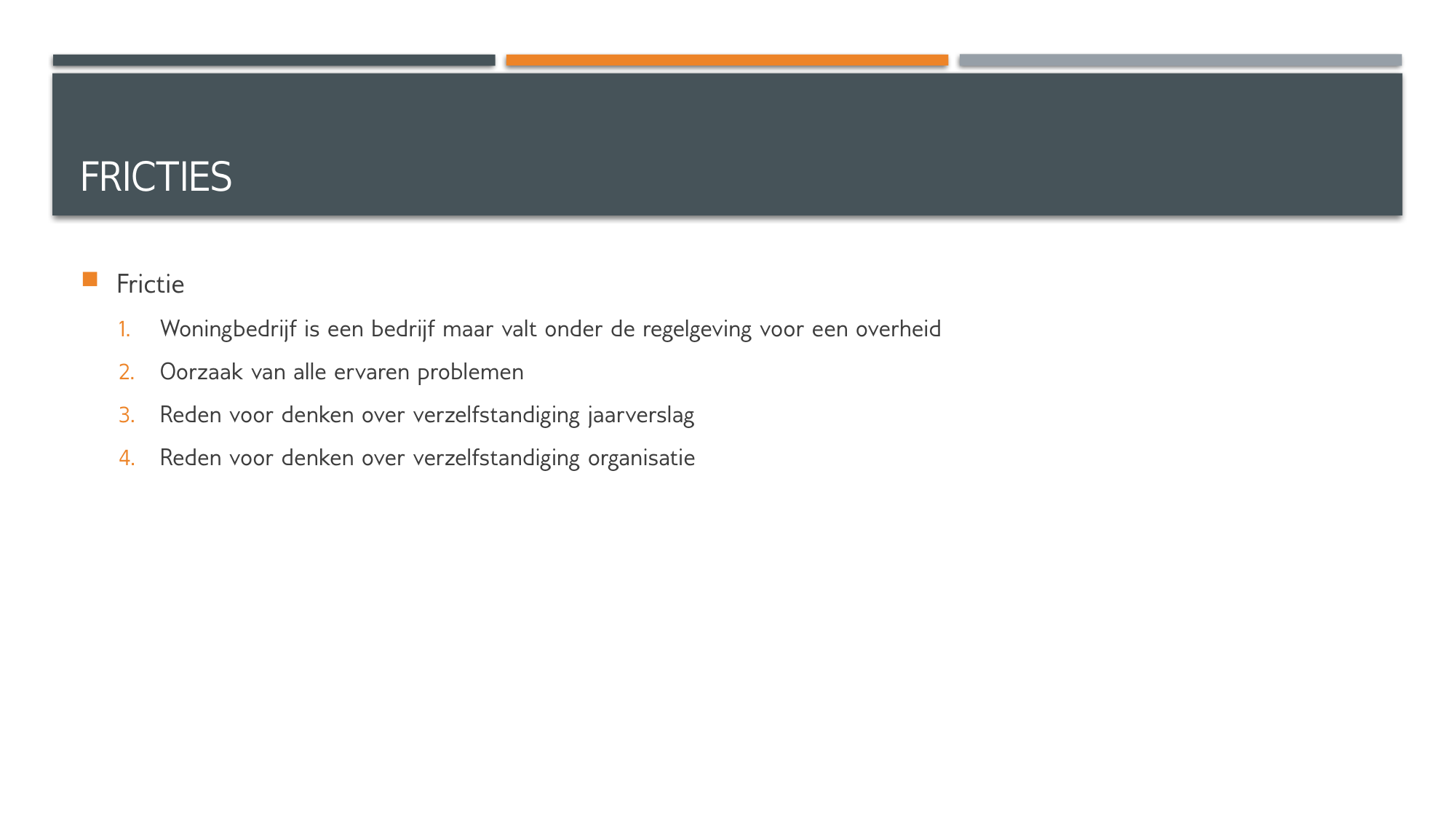

# FRICTIES
Frictie
Woningbedrijf is een bedrijf maar valt onder de regelgeving voor een overheid
Oorzaak van alle ervaren problemen
Reden voor denken over verzelfstandiging jaarverslag
Reden voor denken over verzelfstandiging organisatie